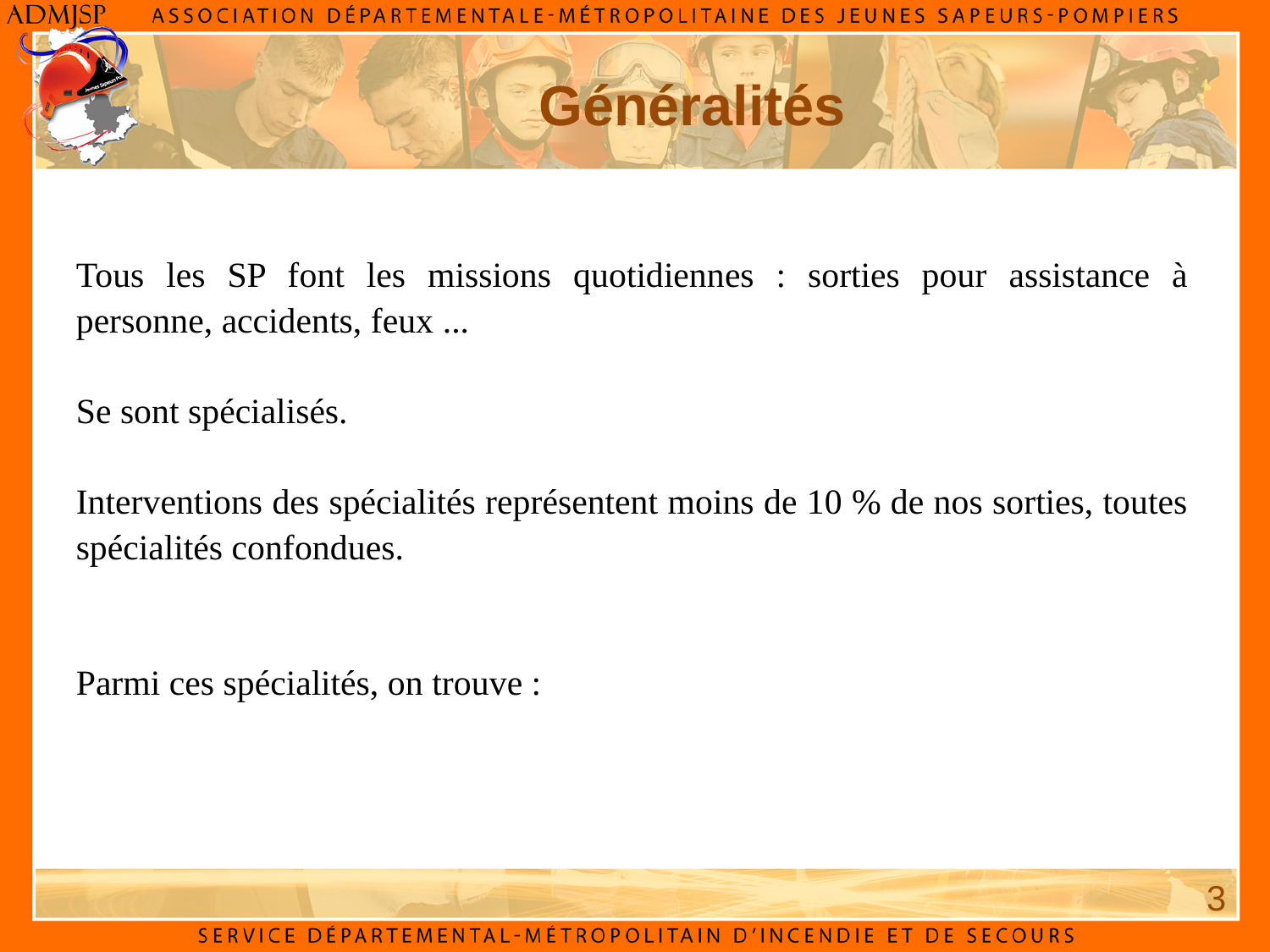

# Généralités
Tous les SP font les missions quotidiennes : sorties pour assistance à personne, accidents, feux ...

Se sont spécialisés.

Interventions des spécialités représentent moins de 10 % de nos sorties, toutes spécialités confondues.

Parmi ces spécialités, on trouve :
3